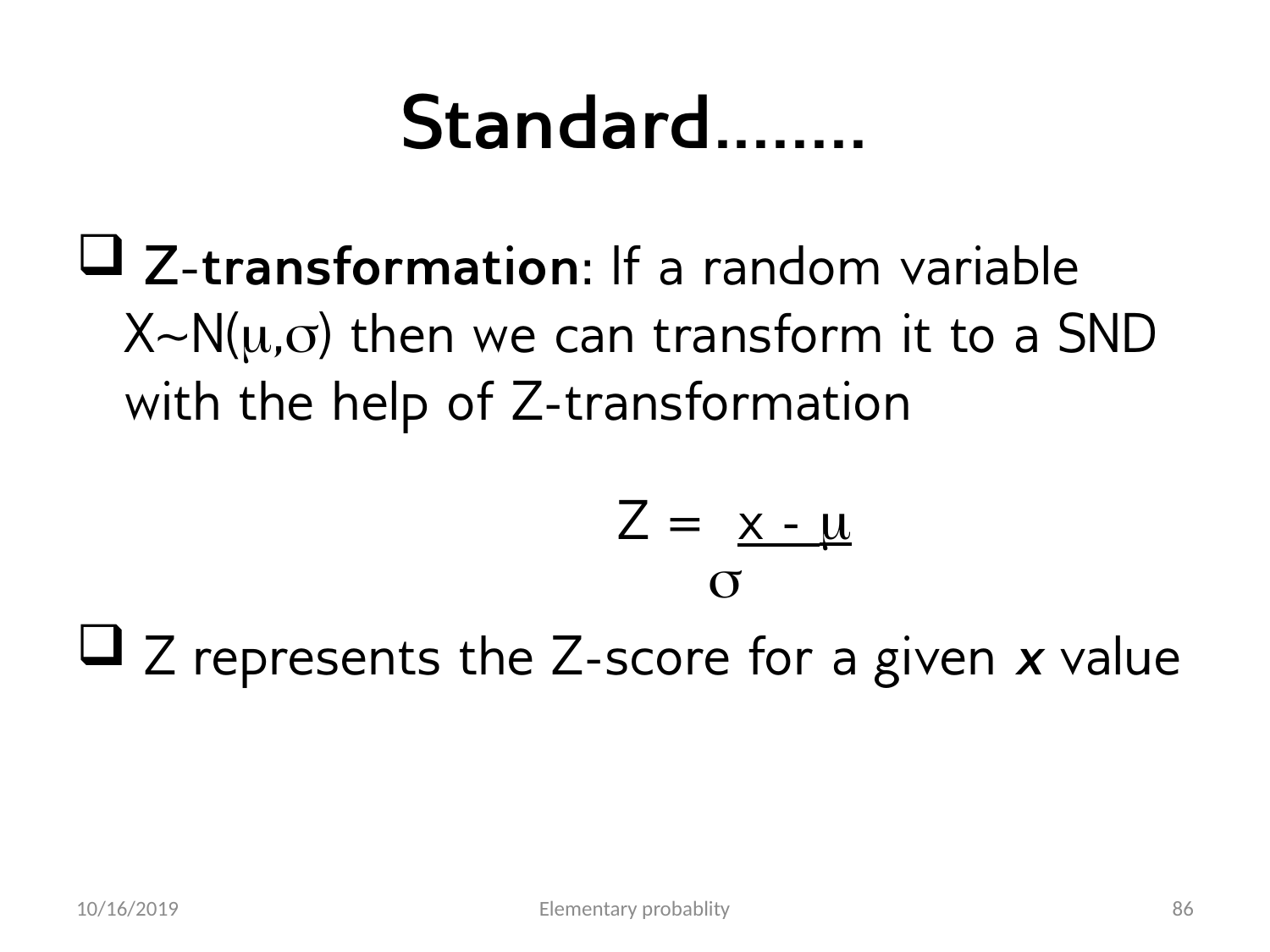

# Standard........
 Z-transformation: If a random variable X~N(μ,σ) then we can transform it to a SND with the help of Z-transformation

                                Z =  x - μ
                      	            σ
 Z represents the Z-score for a given x value

10/16/2019
Elementary probablity
86